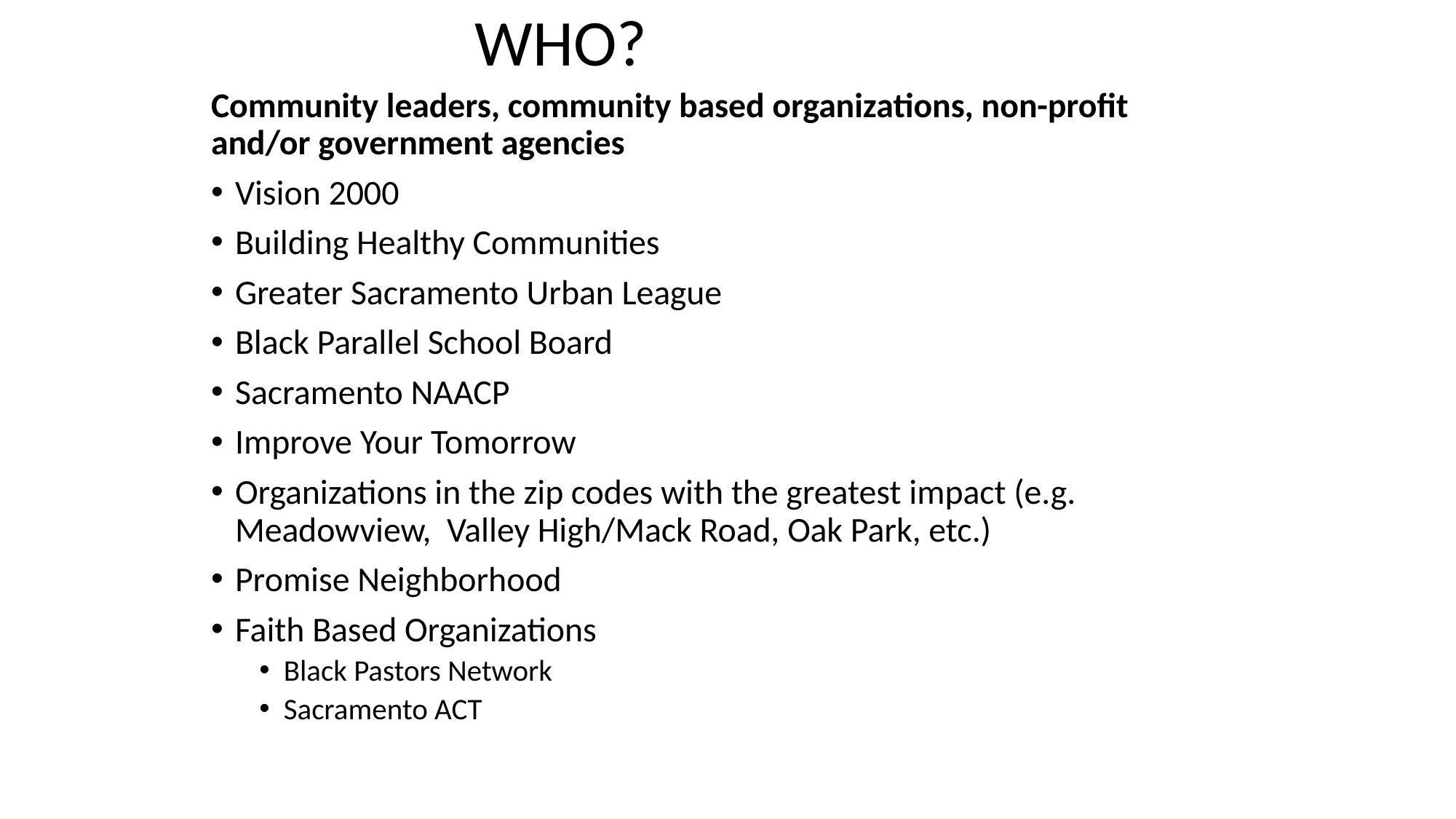

# WHO?
Community leaders, community based organizations, non-profit and/or government agencies
Vision 2000
Building Healthy Communities
Greater Sacramento Urban League
Black Parallel School Board
Sacramento NAACP
Improve Your Tomorrow
Organizations in the zip codes with the greatest impact (e.g. Meadowview,  Valley High/Mack Road, Oak Park, etc.)
Promise Neighborhood
Faith Based Organizations
Black Pastors Network
Sacramento ACT